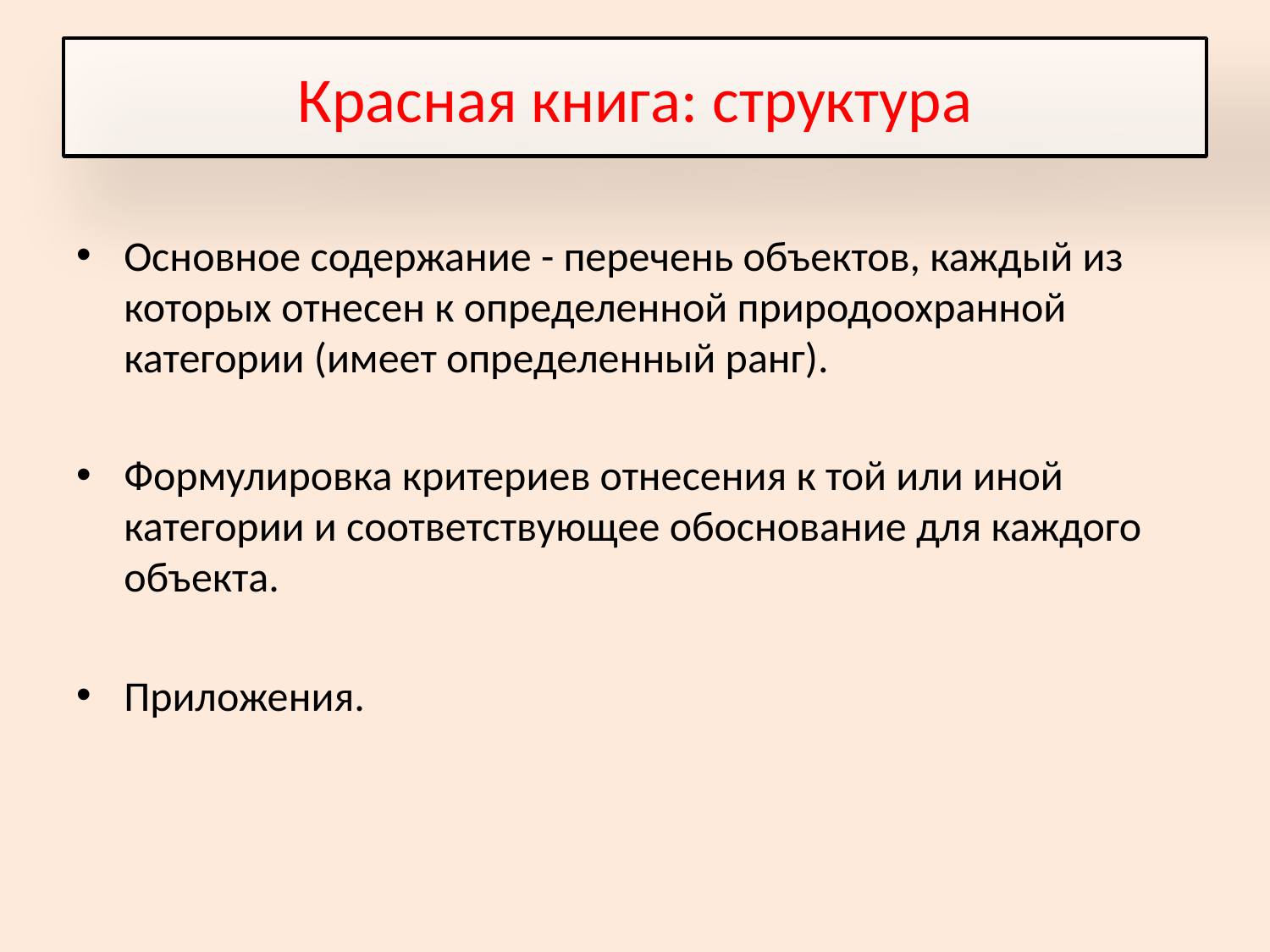

# Красная книга: структура
Основное содержание - перечень объектов, каждый из которых отнесен к определенной природоохранной категории (имеет определенный ранг).

Формулировка критериев отнесения к той или иной категории и соответствующее обоснование для каждого объекта.

Приложения.